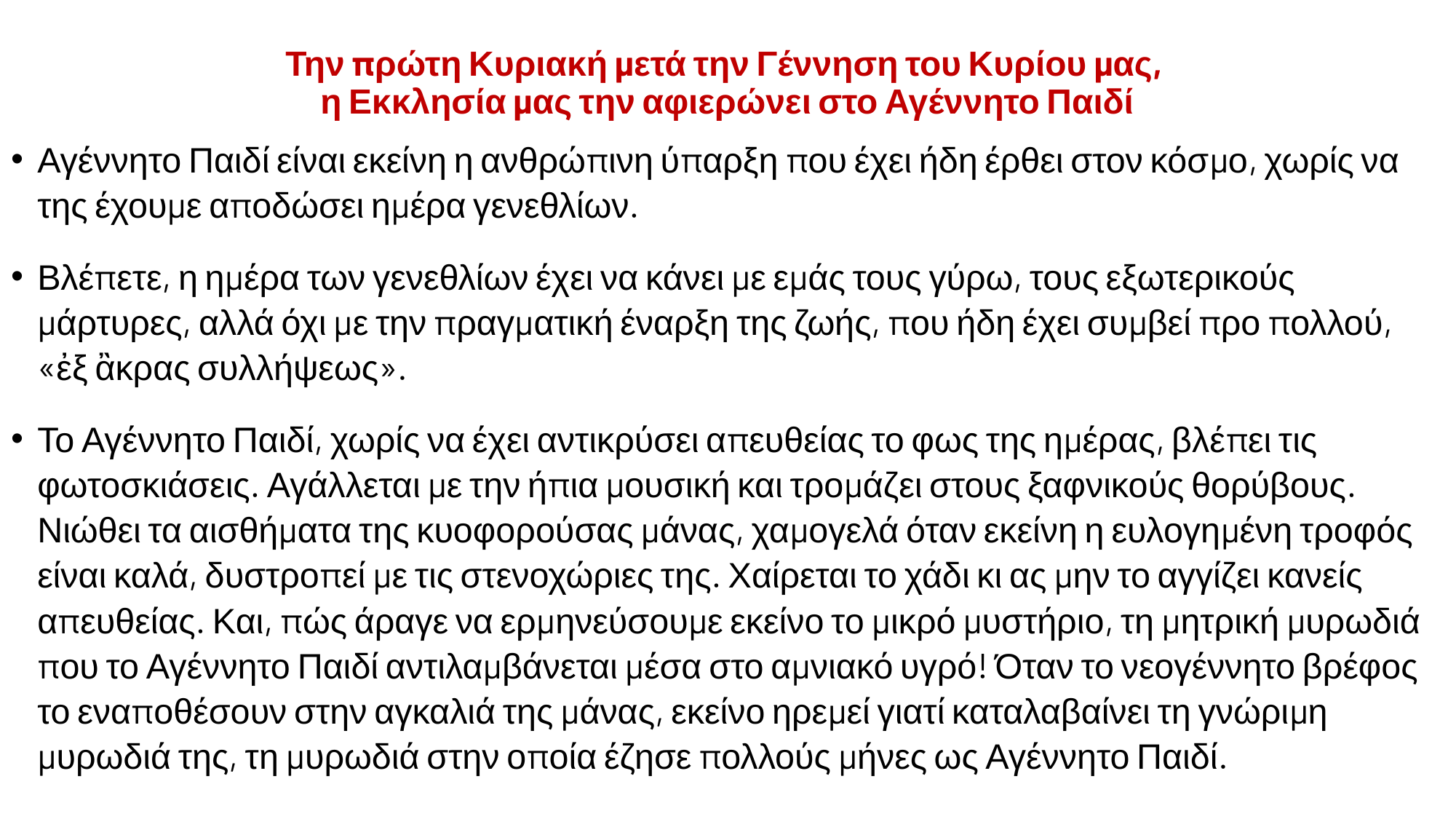

# Την πρώτη Κυριακή μετά την Γέννηση του Κυρίου μας, η Εκκλησία μας την αφιερώνει στο Αγέννητο Παιδί
Αγέννητο Παιδί είναι εκείνη η ανθρώπινη ύπαρξη που έχει ήδη έρθει στον κόσμο, χωρίς να της έχουμε αποδώσει ημέρα γενεθλίων.
Βλέπετε, η ημέρα των γενεθλίων έχει να κάνει με εμάς τους γύρω, τους εξωτερικούς μάρτυρες, αλλά όχι με την πραγματική έναρξη της ζωής, που ήδη έχει συμβεί προ πολλού, «ἐξ ἂκρας συλλήψεως».
Το Αγέννητο Παιδί, χωρίς να έχει αντικρύσει απευθείας το φως της ημέρας, βλέπει τις φωτοσκιάσεις. Αγάλλεται με την ήπια μουσική και τρομάζει στους ξαφνικούς θορύβους. Νιώθει τα αισθήματα της κυοφορούσας μάνας, χαμογελά όταν εκείνη η ευλογημένη τροφός είναι καλά, δυστροπεί με τις στενοχώριες της. Χαίρεται το χάδι κι ας μην το αγγίζει κανείς απευθείας. Και, πώς άραγε να ερμηνεύσουμε εκείνο το μικρό μυστήριο, τη μητρική μυρωδιά που το Αγέννητο Παιδί αντιλαμβάνεται μέσα στο αμνιακό υγρό! Όταν το νεογέννητο βρέφος το εναποθέσουν στην αγκαλιά της μάνας, εκείνο ηρεμεί γιατί καταλαβαίνει τη γνώριμη μυρωδιά της, τη μυρωδιά στην οποία έζησε πολλούς μήνες ως Αγέννητο Παιδί.